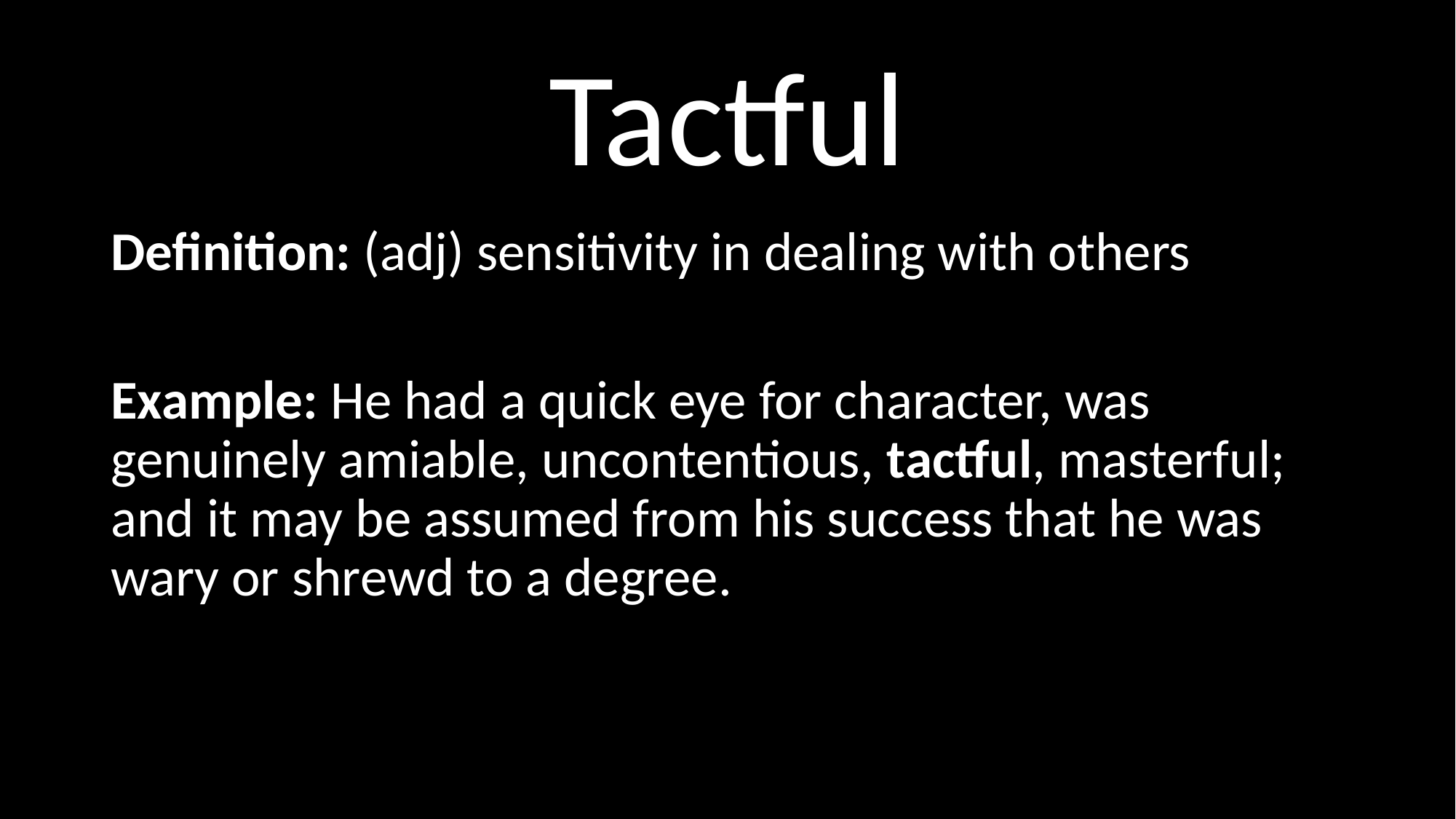

# Tactful
Definition: (adj) sensitivity in dealing with others

Example: He had a quick eye for character, was genuinely amiable, uncontentious, tactful, masterful; and it may be assumed from his success that he was wary or shrewd to a degree.